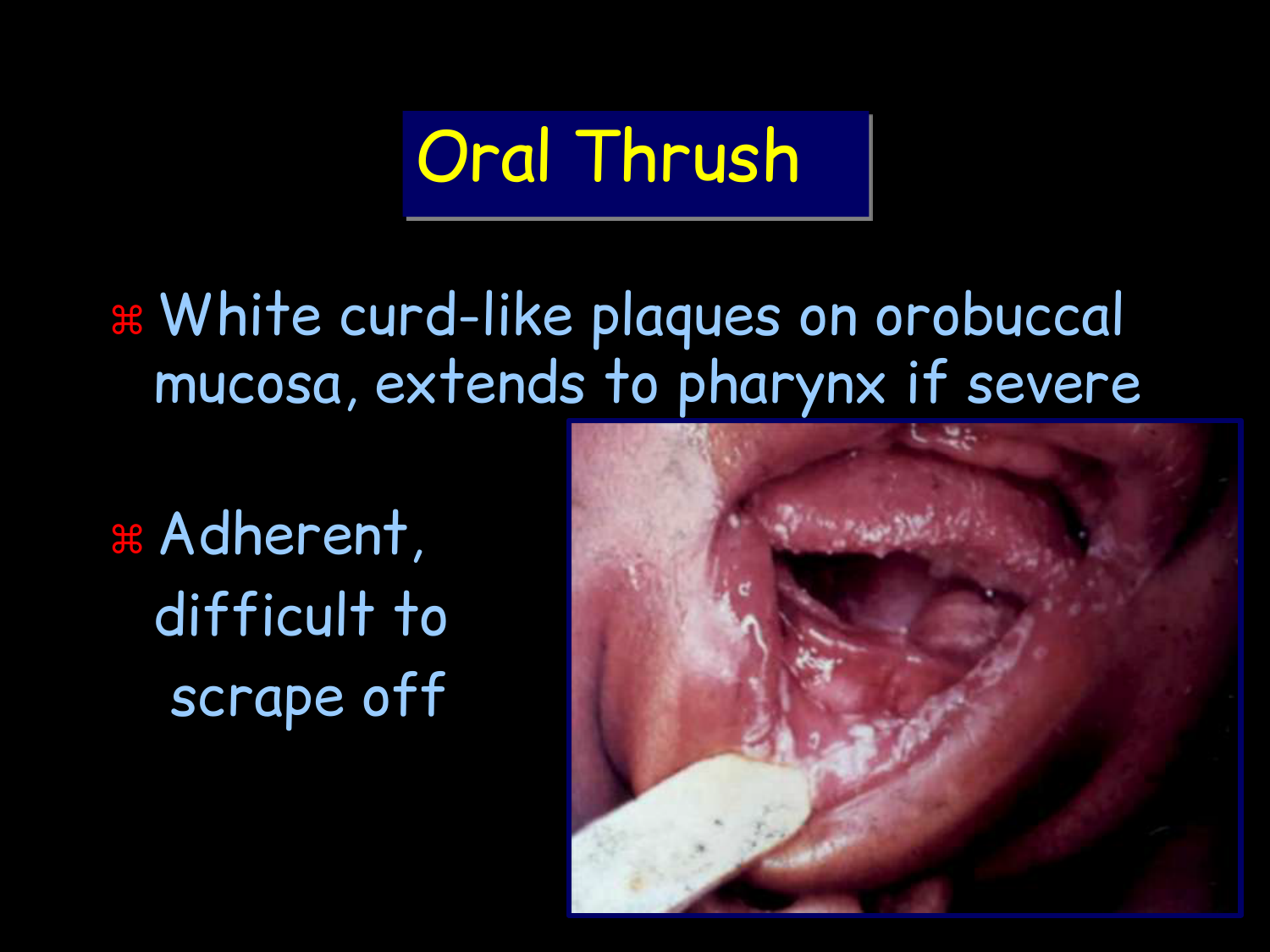

# Oral Thrush
⌘ White curd-like plaques on orobuccal  mucosa, extends to pharynx if severe

⌘ Adherent,  difficult to  scrape off